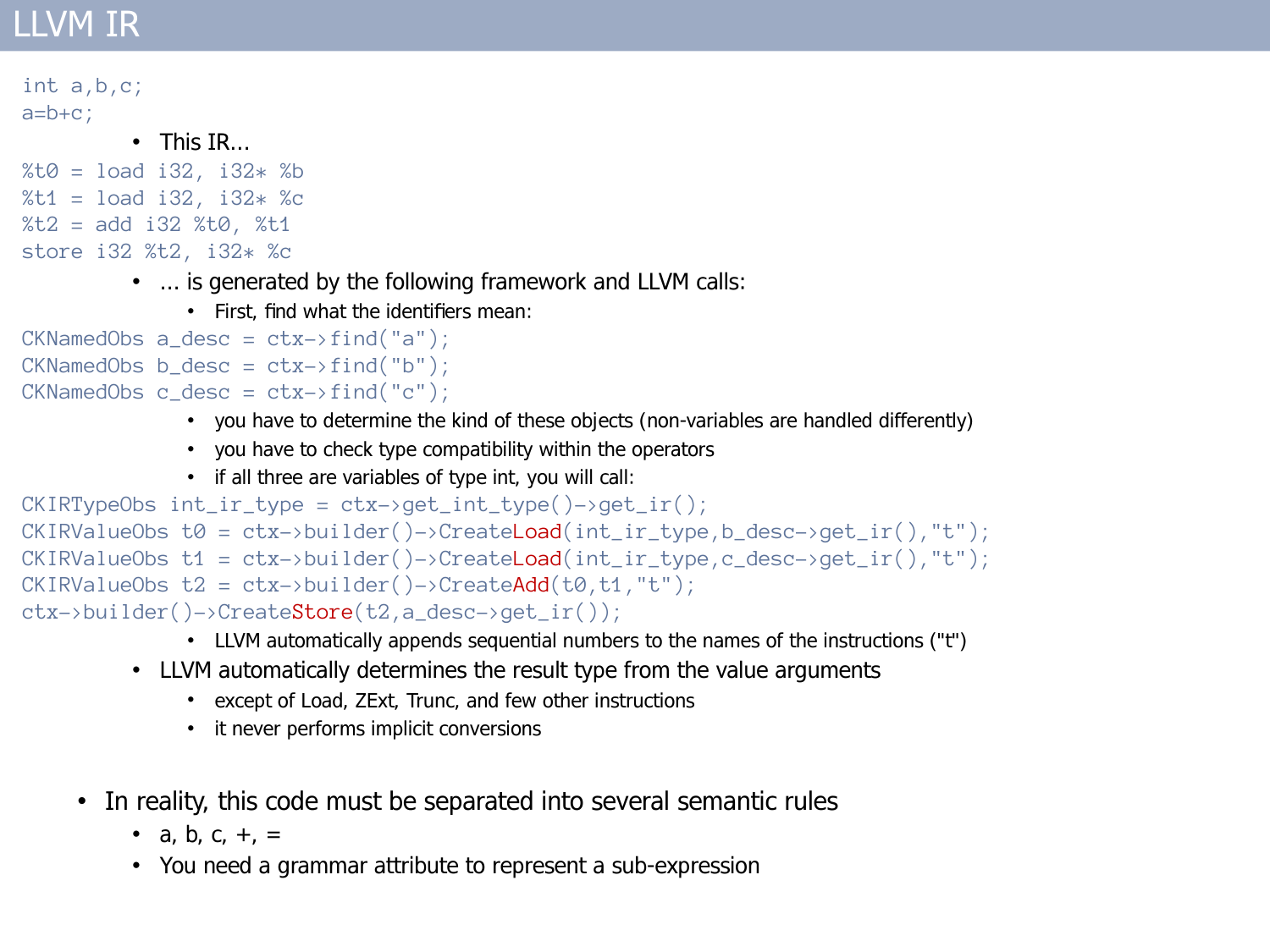

# LLVM IR
int a,b,c;
a=b+c;
This IR...
%t0 = load i32, i32* %b
%t1 = load i32, i32* %c
%t2 = add i32 %t0, %t1
store i32 %t2, i32* %c
... is generated by the following framework and LLVM calls:
First, find what the identifiers mean:
CKNamedObs a_desc = ctx->find("a");
CKNamedObs b_desc = ctx->find("b");
CKNamedObs c_desc = ctx->find("c");
you have to determine the kind of these objects (non-variables are handled differently)
you have to check type compatibility within the operators
if all three are variables of type int, you will call:
CKIRTypeObs int_ir_type = ctx->get_int_type()->get_ir();
CKIRValueObs t0 = ctx->builder()->CreateLoad(int_ir_type,b_desc->get_ir(),"t");
CKIRValueObs t1 = ctx->builder()->CreateLoad(int_ir_type,c_desc->get_ir(),"t");
CKIRValueObs t2 = ctx->builder()->CreateAdd(t0,t1,"t");
ctx->builder()->CreateStore(t2,a_desc->get_ir());
LLVM automatically appends sequential numbers to the names of the instructions ("t")
LLVM automatically determines the result type from the value arguments
except of Load, ZExt, Trunc, and few other instructions
it never performs implicit conversions

In reality, this code must be separated into several semantic rules
a, b, c, +, =
You need a grammar attribute to represent a sub-expression